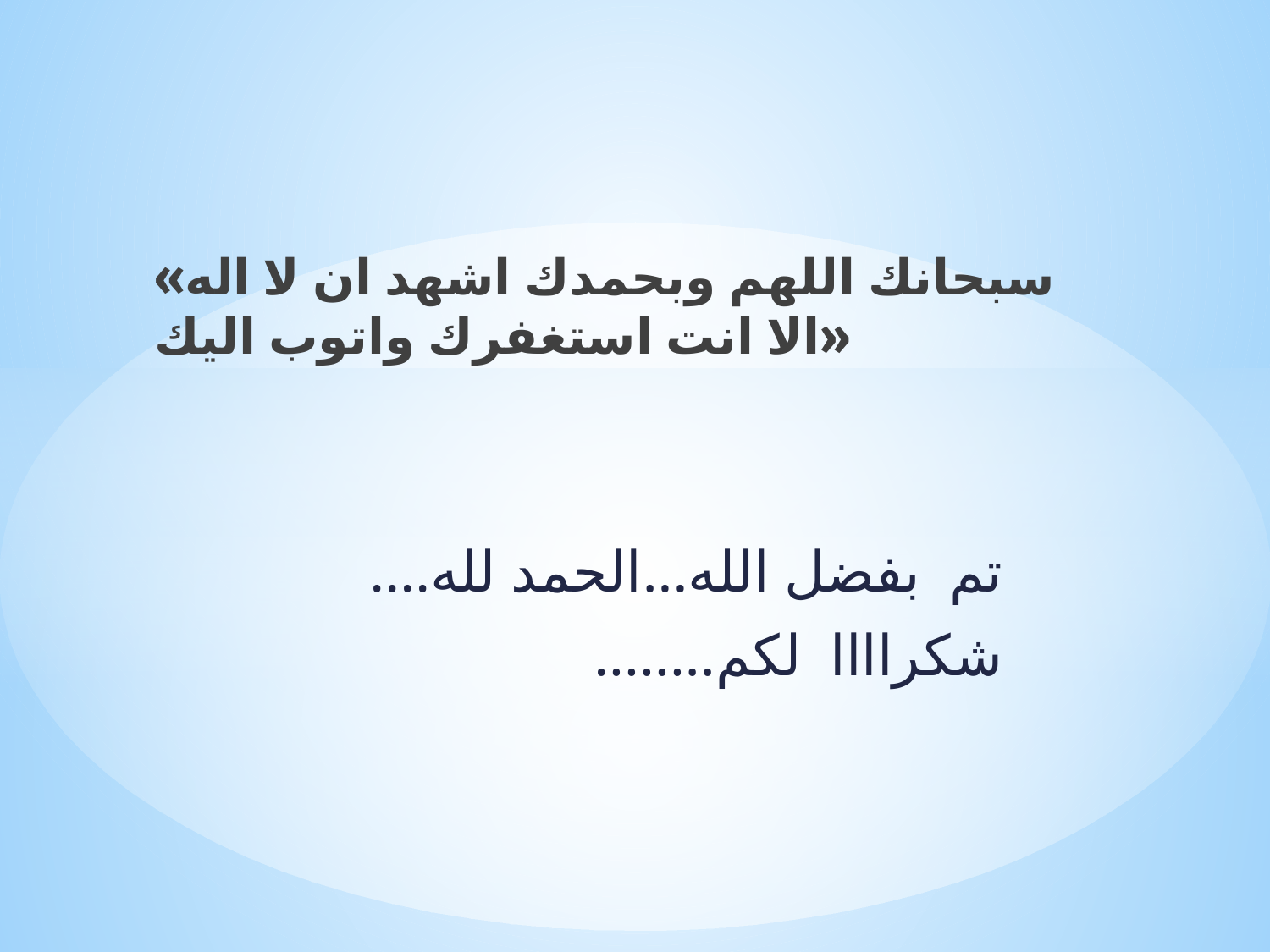

# «سبحانك اللهم وبحمدك اشهد ان لا اله الا انت استغفرك واتوب اليك»
تم  بفضل الله...الحمد لله....
شكراااا  لكم........